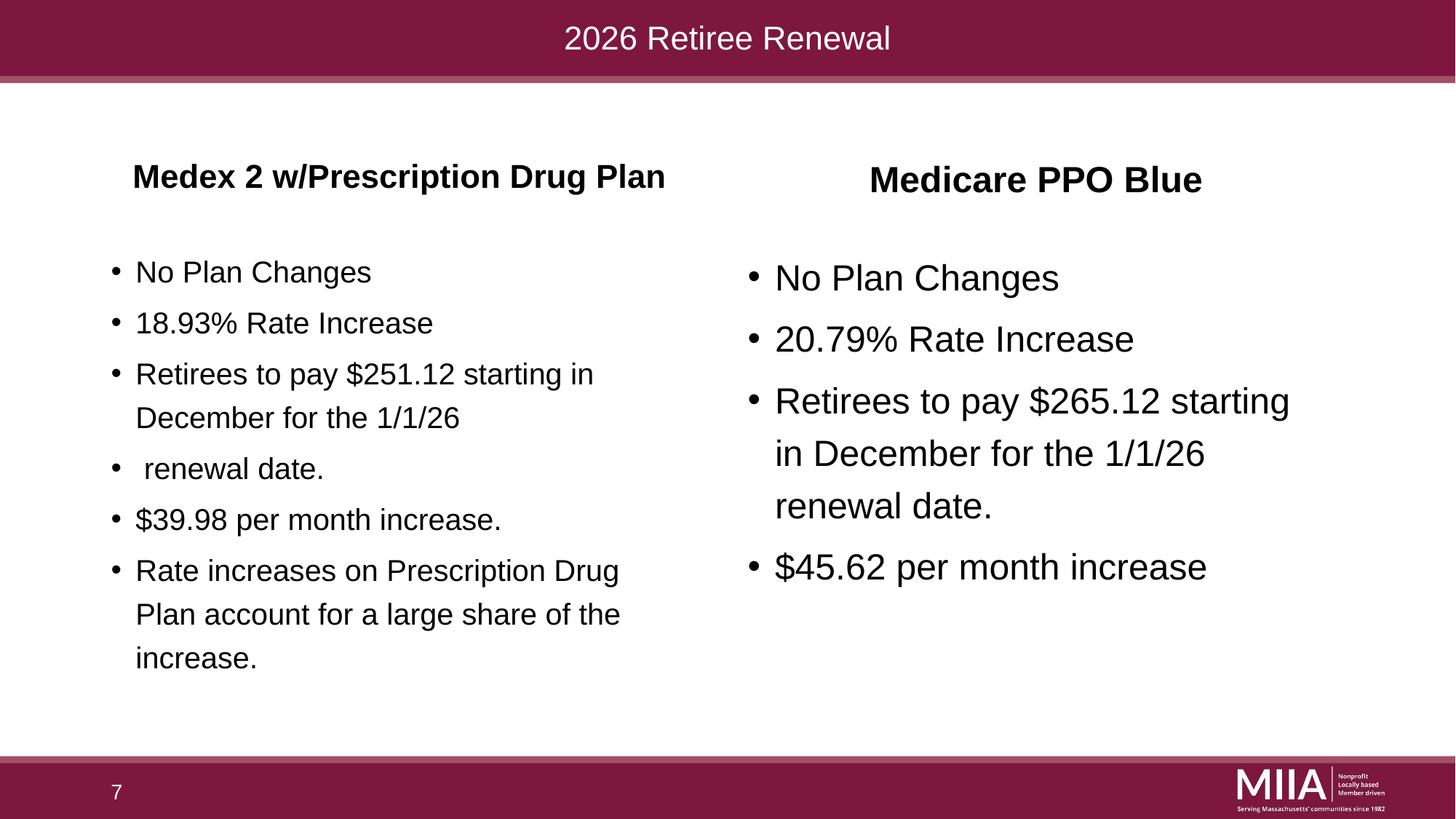

# 2026 Retiree Renewal
Medex 2 w/Prescription Drug Plan
Medicare PPO Blue
No Plan Changes
18.93% Rate Increase
Retirees to pay $251.12 starting in December for the 1/1/26
 renewal date.
$39.98 per month increase.
Rate increases on Prescription Drug Plan account for a large share of the increase.

No Plan Changes
20.79% Rate Increase
Retirees to pay $265.12 starting in December for the 1/1/26 renewal date.
$45.62 per month increase

7